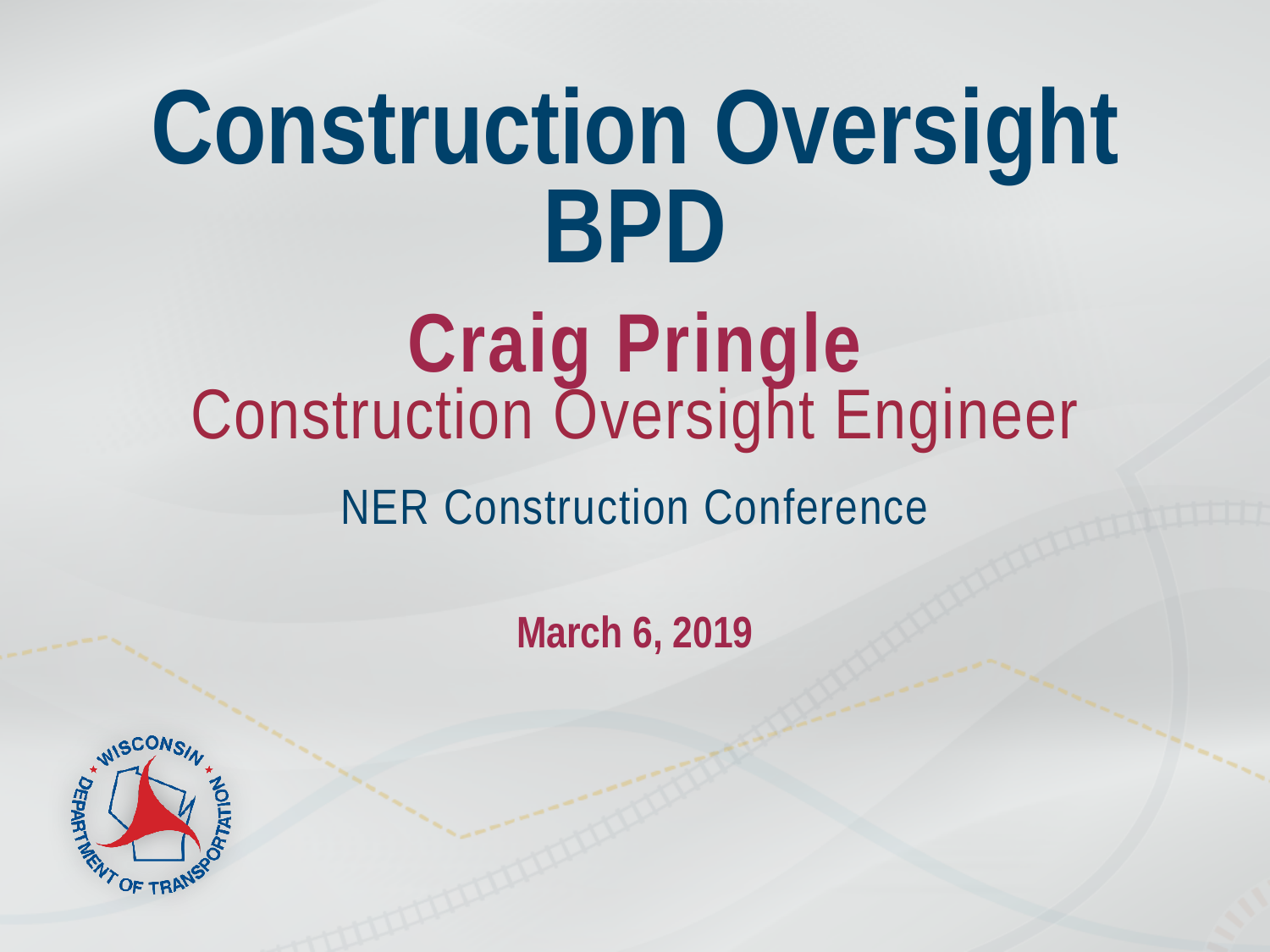

# Construction Oversight BPD
Craig Pringle
Construction Oversight Engineer
NER Construction Conference

March 6, 2019